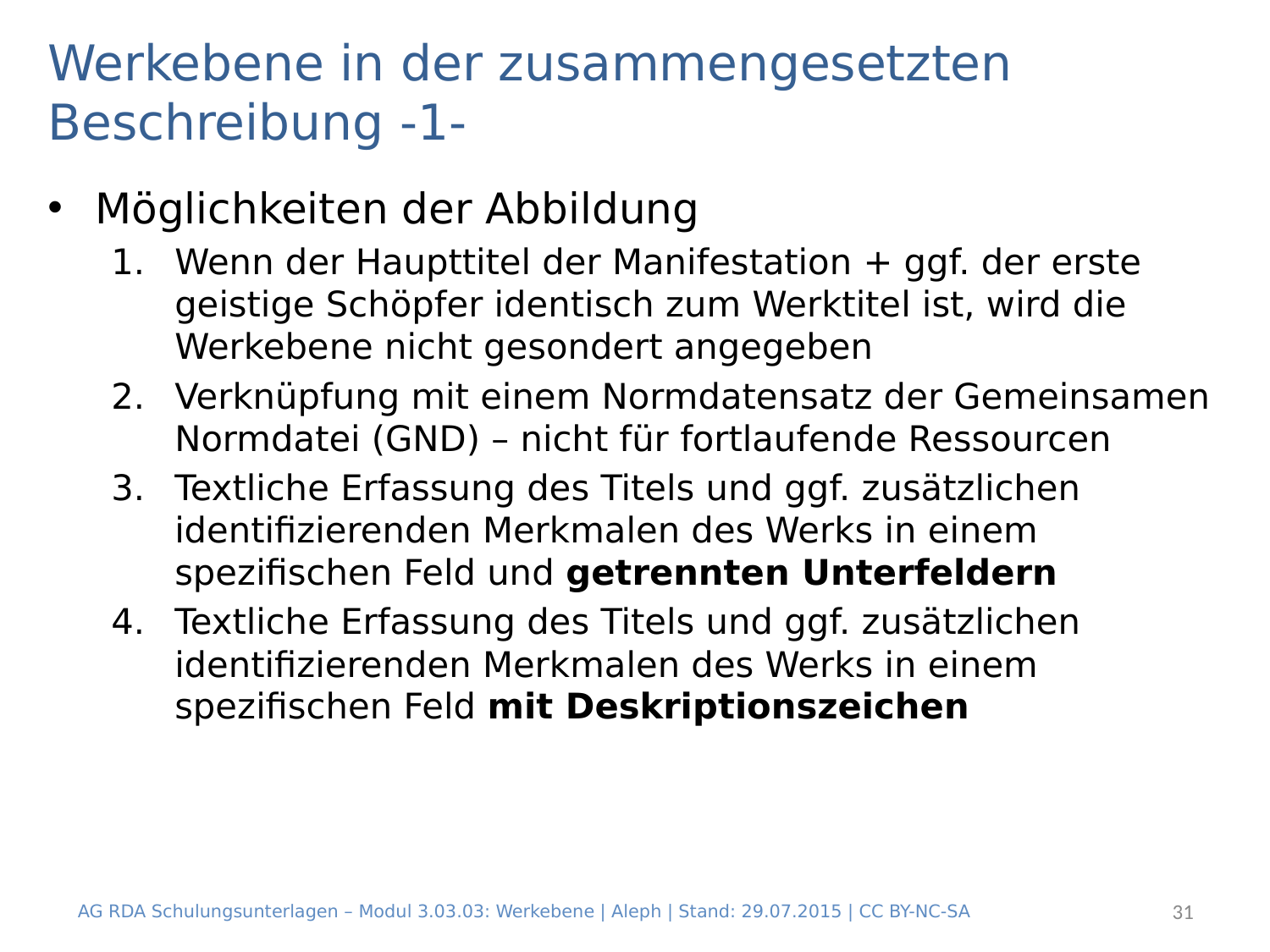

# Werkebene in der zusammengesetzten Beschreibung -1-

Möglichkeiten der Abbildung
Wenn der Haupttitel der Manifestation + ggf. der erste geistige Schöpfer identisch zum Werktitel ist, wird die Werkebene nicht gesondert angegeben
Verknüpfung mit einem Normdatensatz der Gemeinsamen Normdatei (GND) – nicht für fortlaufende Ressourcen
Textliche Erfassung des Titels und ggf. zusätzlichen identifizierenden Merkmalen des Werks in einem spezifischen Feld und getrennten Unterfeldern
Textliche Erfassung des Titels und ggf. zusätzlichen identifizierenden Merkmalen des Werks in einem spezifischen Feld mit Deskriptionszeichen

AG RDA Schulungsunterlagen – Modul 3.03.03: Werkebene | Aleph | Stand: 29.07.2015 | CC BY-NC-SA
31